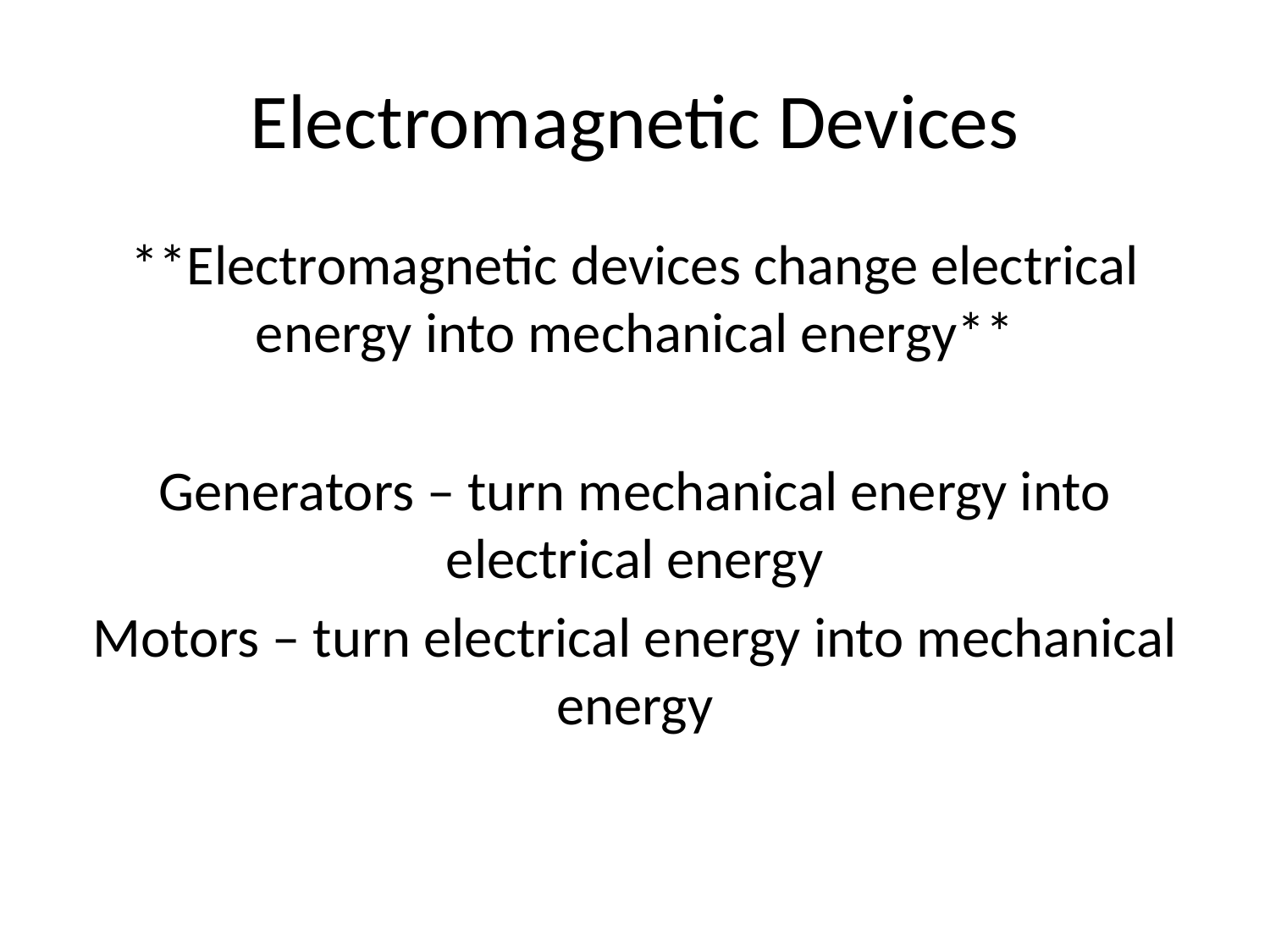

# Electromagnetic Devices
**Electromagnetic devices change electrical energy into mechanical energy**

Generators – turn mechanical energy into electrical energy
Motors – turn electrical energy into mechanical energy